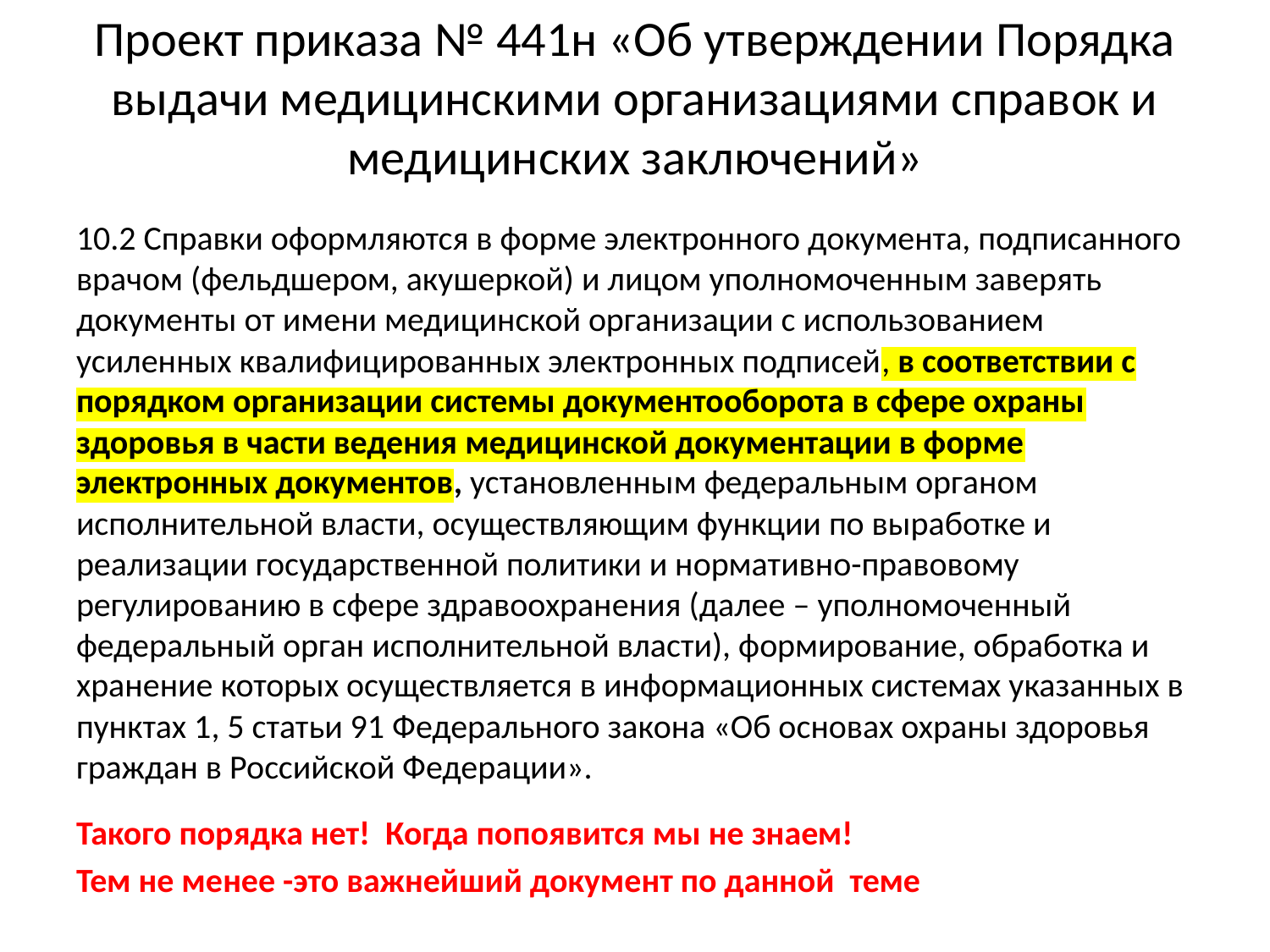

# Проект приказа № 441н «Об утверждении Порядка выдачи медицинскими организациями справок и медицинских заключений»
10.2 Справки оформляются в форме электронного документа, подписанного врачом (фельдшером, акушеркой) и лицом уполномоченным заверять документы от имени медицинской организации с использованием усиленных квалифицированных электронных подписей, в соответствии с порядком организации системы документооборота в сфере охраны здоровья в части ведения медицинской документации в форме электронных документов, установленным федеральным органом исполнительной власти, осуществляющим функции по выработке и реализации государственной политики и нормативно-правовому регулированию в сфере здравоохранения (далее – уполномоченный федеральный орган исполнительной власти), формирование, обработка и хранение которых осуществляется в информационных системах указанных в пунктах 1, 5 статьи 91 Федерального закона «Об основах охраны здоровья граждан в Российской Федерации».

Такого порядка нет!  Когда попоявится мы не знаем!
Тем не менее -это важнейший документ по данной  теме